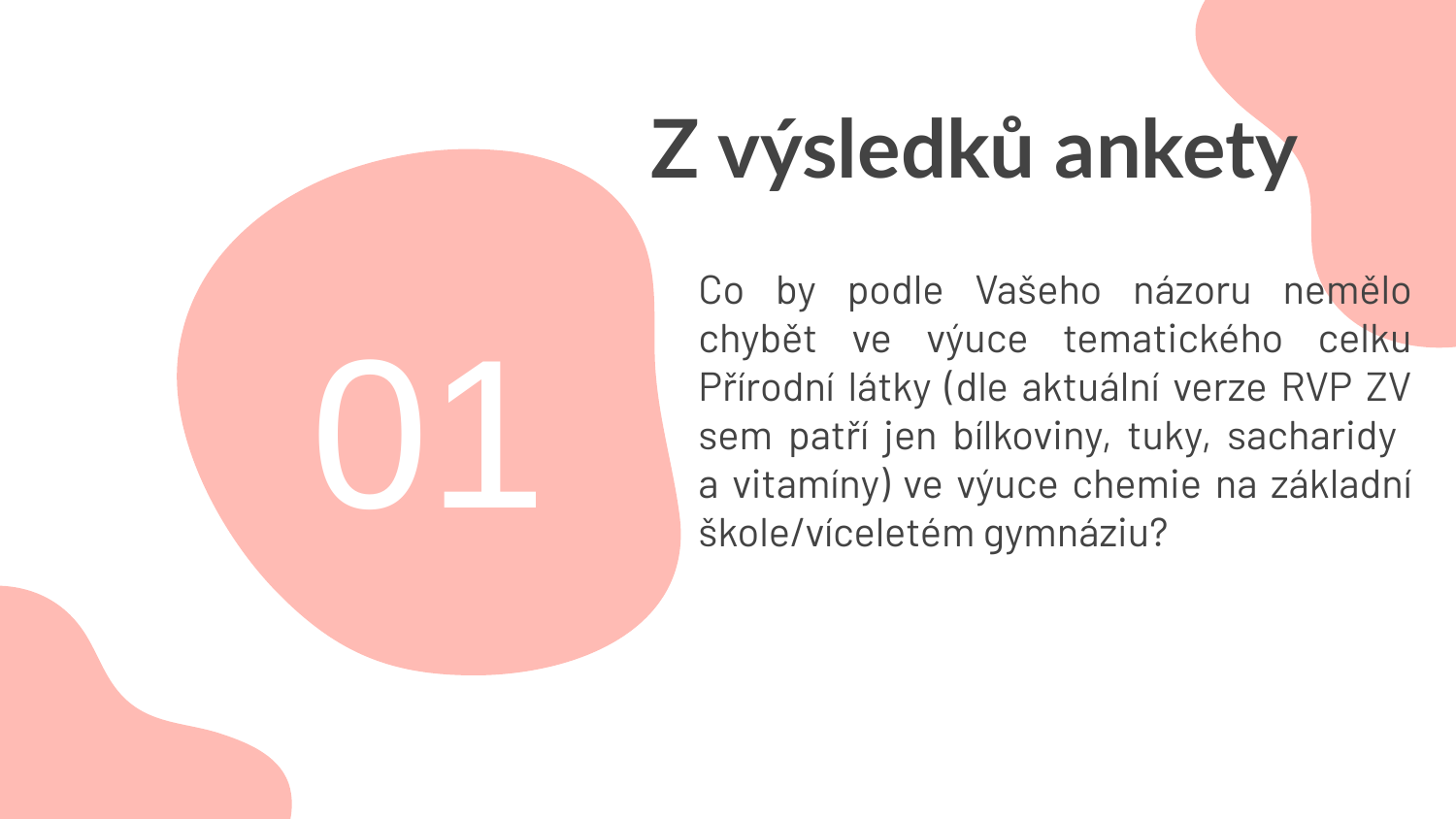

Z výsledků ankety
# 01
Co by podle Vašeho názoru nemělo chybět ve výuce tematického celku Přírodní látky (dle aktuální verze RVP ZV sem patří jen bílkoviny, tuky, sacharidy
a vitamíny) ve výuce chemie na základní škole/víceletém gymnáziu?